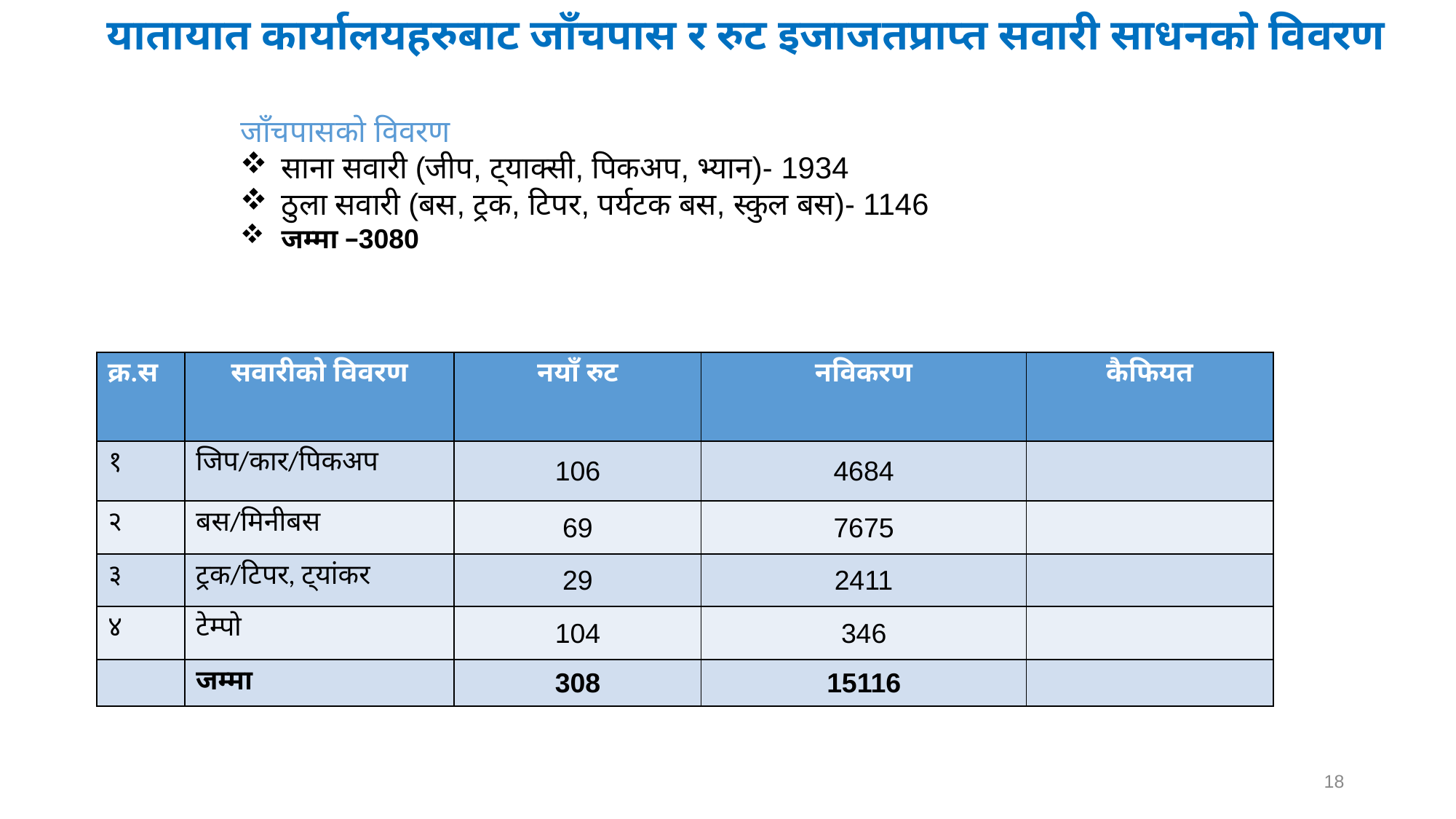

# यातायात कार्यालयहरुबाट जाँचपास र रुट इजाजतप्राप्‍त सवारी साधनको विवरण
जाँचपासको विवरण
साना सवारी (जीप, ट्याक्सी, पिकअप, भ्यान)- 1934
ठुला सवारी (बस, ट्रक, टिपर, पर्यटक बस, स्कुल बस)- 1146
जम्मा –3080

| क्र.स | सवारीको विवरण | नयाँ रुट | नविकरण | कैफियत |
| --- | --- | --- | --- | --- |
| १ | जिप/कार/पिकअप | 106 | 4684 |  |
| २ | बस/मिनीबस | 69 | 7675 |  |
| ३ | ट्रक/टिपर, ट्यांकर | 29 | 2411 |  |
| ४ | टेम्पो | 104 | 346 |  |
|  | जम्मा | 308 | 15116 |  |
18